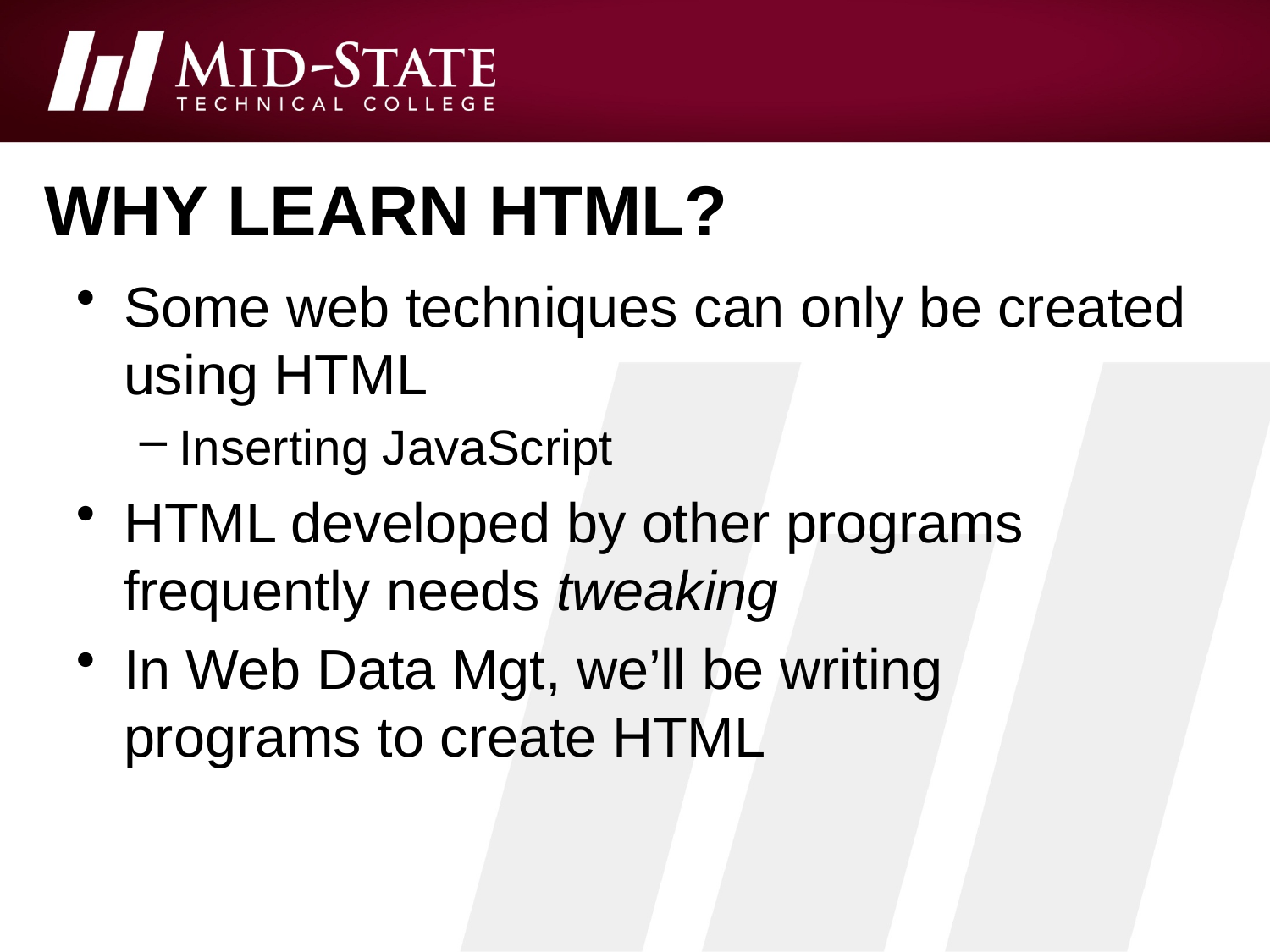

# Why Learn HTML?
Some web techniques can only be created using HTML
Inserting JavaScript
HTML developed by other programs frequently needs tweaking
In Web Data Mgt, we’ll be writing programs to create HTML